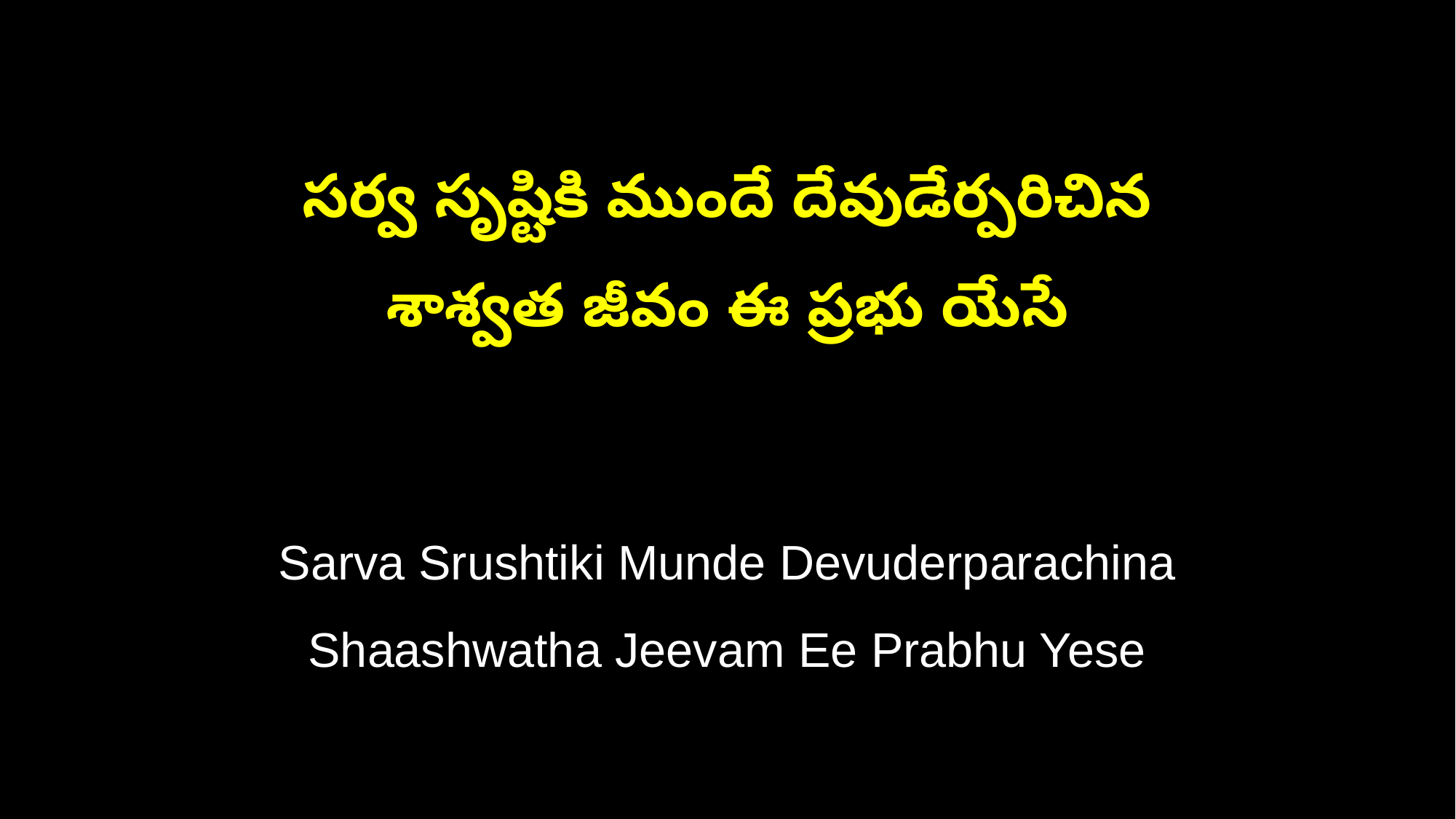

సర్వ సృష్టికి ముందే దేవుడేర్పరిచిన
శాశ్వత జీవం ఈ ప్రభు యేసే
Sarva Srushtiki Munde Devuderparachina
Shaashwatha Jeevam Ee Prabhu Yese